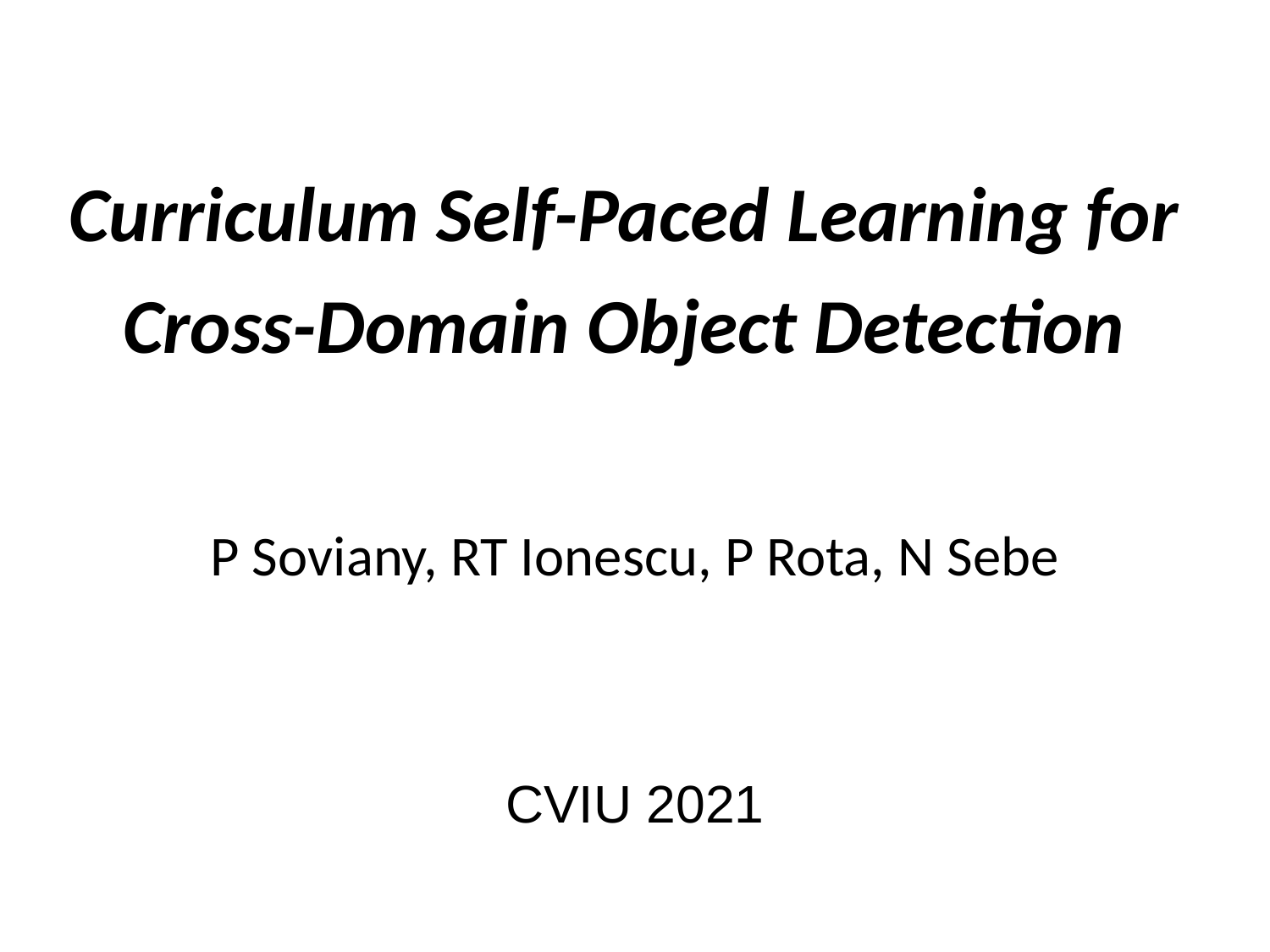

# Curriculum Self-Paced Learning for Cross-Domain Object Detection
P Soviany, RT Ionescu, P Rota, N Sebe

CVIU 2021